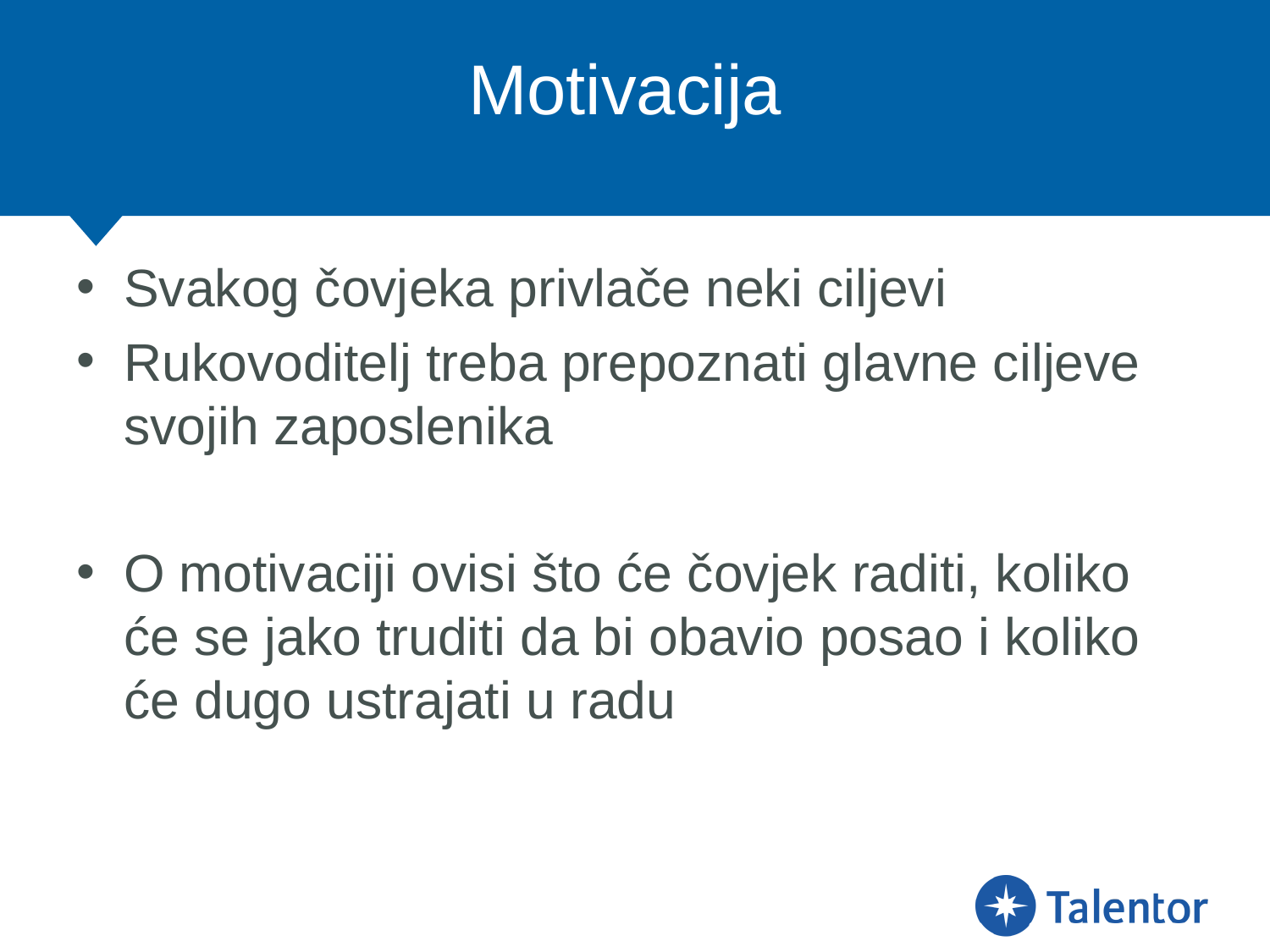

# Motivacija
Svakog čovjeka privlače neki ciljevi
Rukovoditelj treba prepoznati glavne ciljeve svojih zaposlenika

O motivaciji ovisi što će čovjek raditi, koliko će se jako truditi da bi obavio posao i koliko će dugo ustrajati u radu